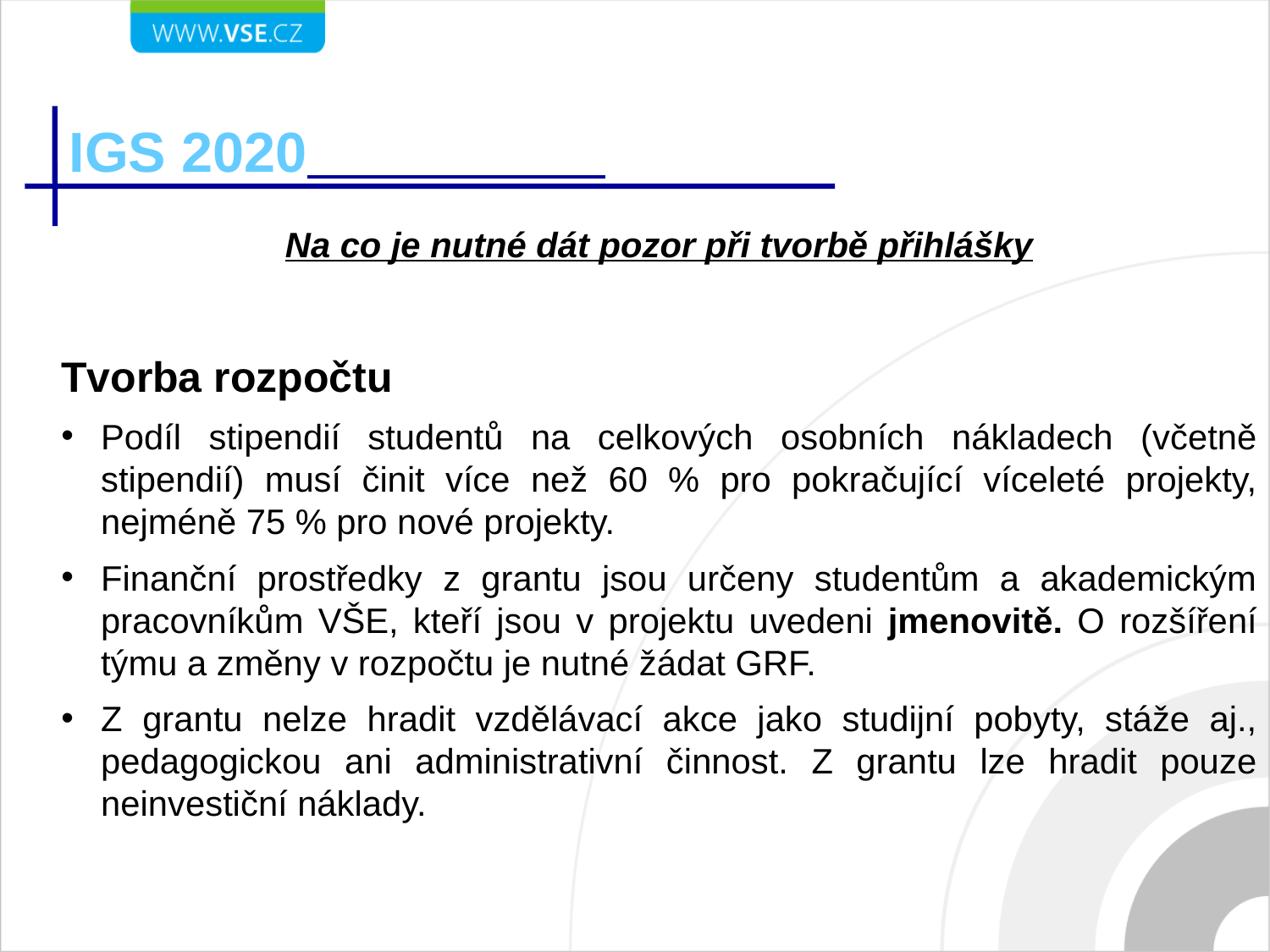

# IGS 2020

Na co je nutné dát pozor při tvorbě přihlášky

Tvorba rozpočtu
Podíl stipendií studentů na celkových osobních nákladech (včetně stipendií) musí činit více než 60 % pro pokračující víceleté projekty, nejméně 75 % pro nové projekty.
Finanční prostředky z grantu jsou určeny studentům a akademickým pracovníkům VŠE, kteří jsou v projektu uvedeni jmenovitě. O rozšíření týmu a změny v rozpočtu je nutné žádat GRF.
Z grantu nelze hradit vzdělávací akce jako studijní pobyty, stáže aj., pedagogickou ani administrativní činnost. Z grantu lze hradit pouze neinvestiční náklady.